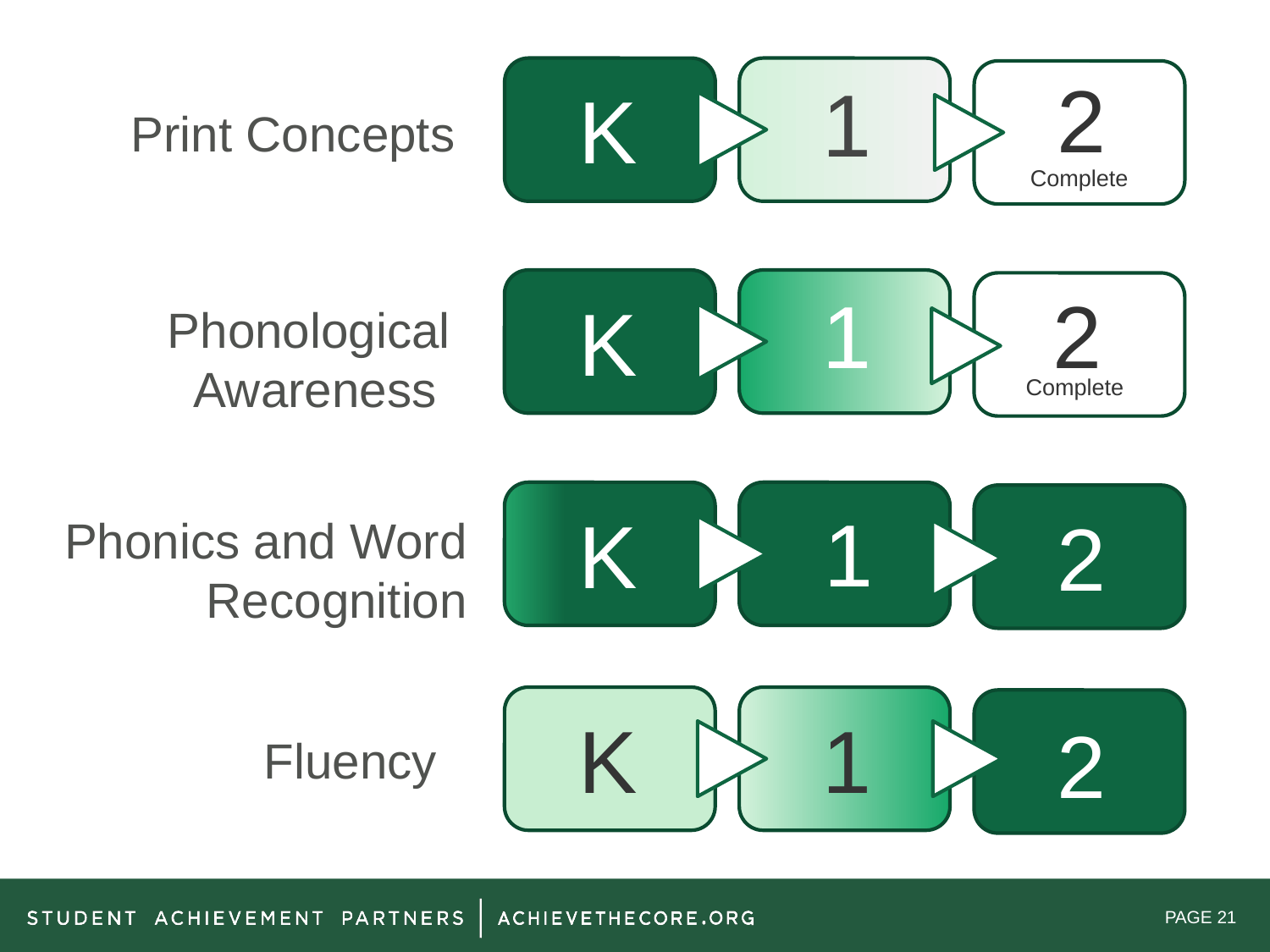

2

1
K

Complete
# Print Concepts

1
2
K

Complete
Phonological Awareness

1
K
2

Phonics and Word Recognition

1
K
2

Fluency